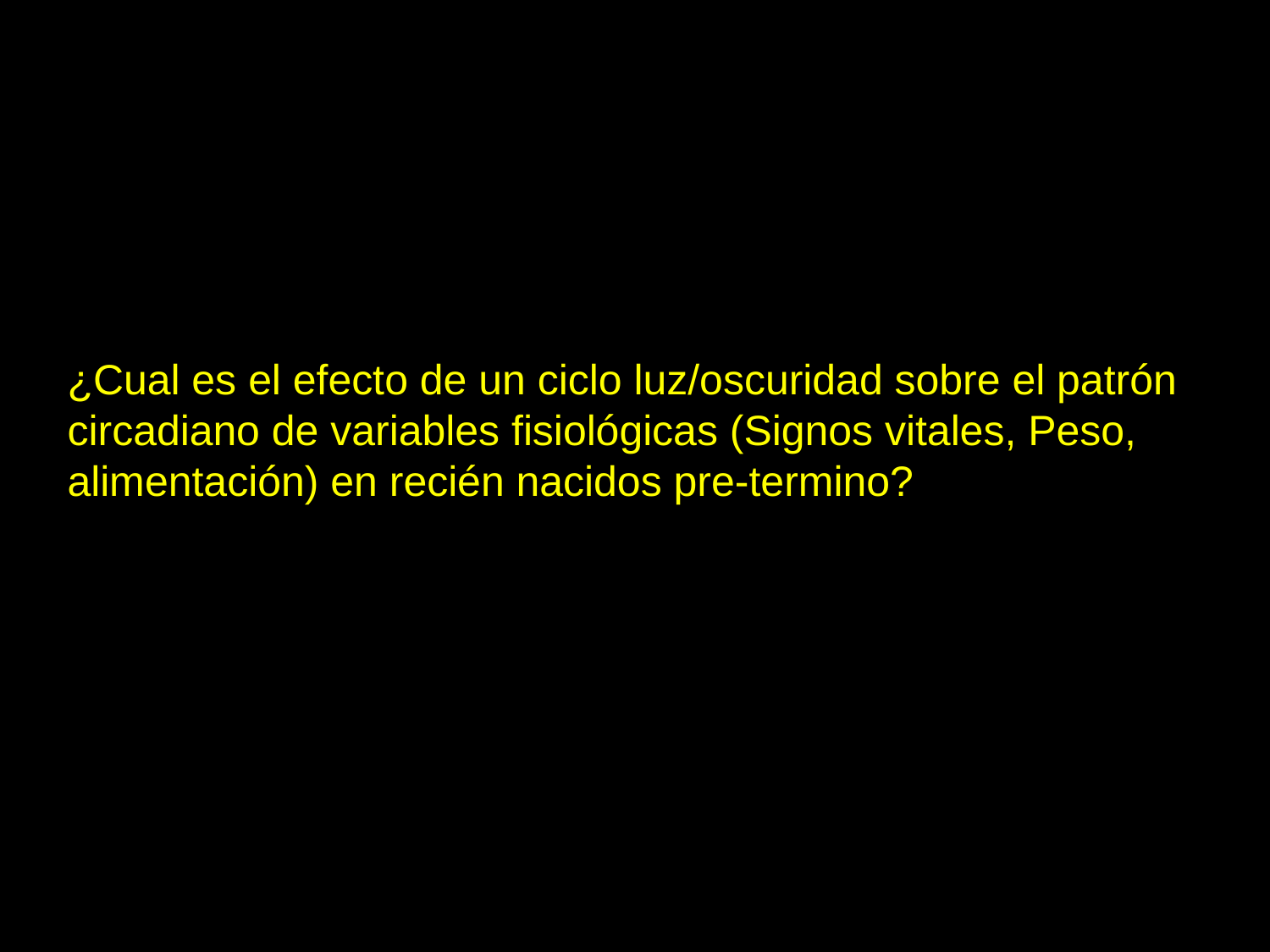

¿Cual es el efecto de un ciclo luz/oscuridad sobre el patrón circadiano de variables fisiológicas (Signos vitales, Peso, alimentación) en recién nacidos pre-termino?